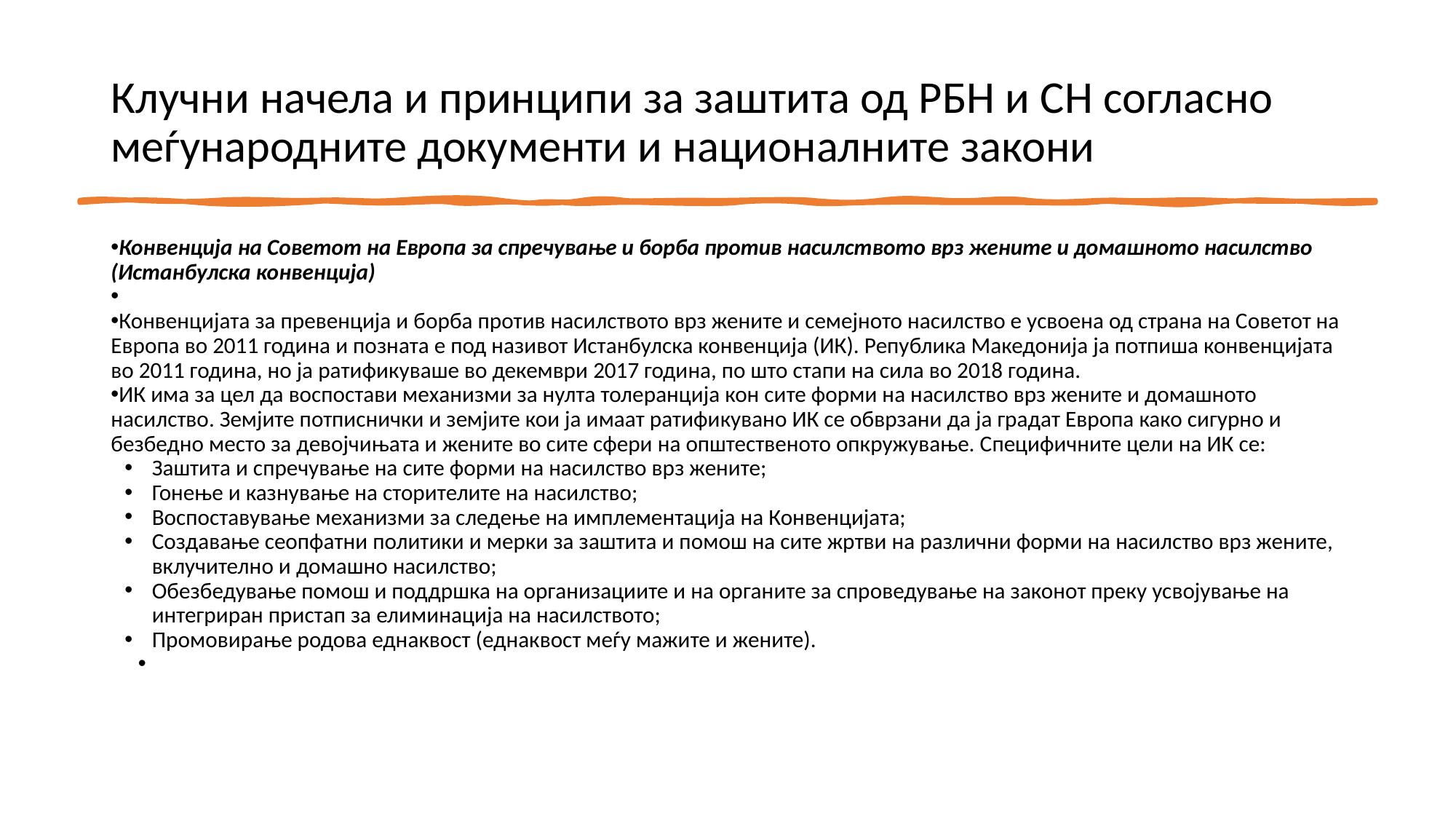

# Клучни начела и принципи за заштита од РБН и СН согласно меѓународните документи и националните закони

Конвенција на Советот на Европа за спречување и борба против насилството врз жените и домашното насилство (Истанбулска конвенција)

Конвенцијата за превенција и борба против насилството врз жените и семејното насилство е усвоена од страна на Советот на Европа во 2011 година и позната е под називот Истанбулска конвенција (ИК). Република Македонија ја потпиша конвенцијата во 2011 година, но ја ратификуваше во декември 2017 година, по што стапи на сила во 2018 година.
ИК има за цел да воспостави механизми за нулта толеранција кон сите форми на насилство врз жените и домашното насилство. Земјите потписнички и земјите кои ја имаат ратификувано ИК се обврзани да ја градат Европа како сигурно и безбедно место за девојчињата и жените во сите сфери на општественото опкружување. Специфичните цели на ИК се:
Заштита и спречување на сите форми на насилство врз жените;
Гонење и казнување на сторителите на насилство;
Воспоставување механизми за следење на имплементација на Конвенцијата;
Создавање сеопфатни политики и мерки за заштита и помош на сите жртви на различни форми на насилство врз жените, вклучително и домашно насилство;
Обезбедување помош и поддршка на организациите и на органите за спроведување на законот преку усвојување на интегриран пристап за елиминација на насилството;
Промовирање родова еднаквост (еднаквост меѓу мажите и жените).